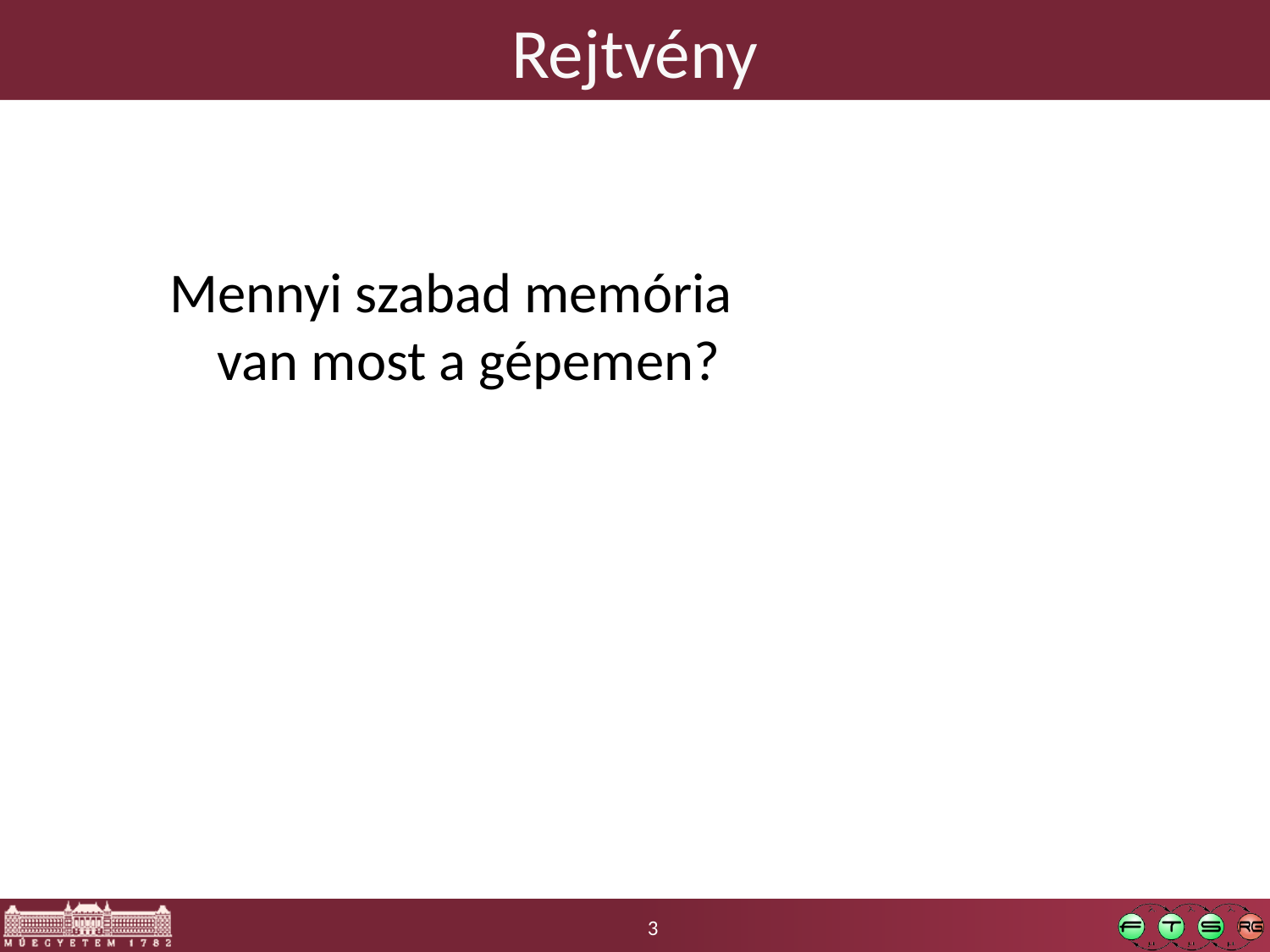

# Rejtvény
Mennyi szabad memória
van most a gépemen?
3